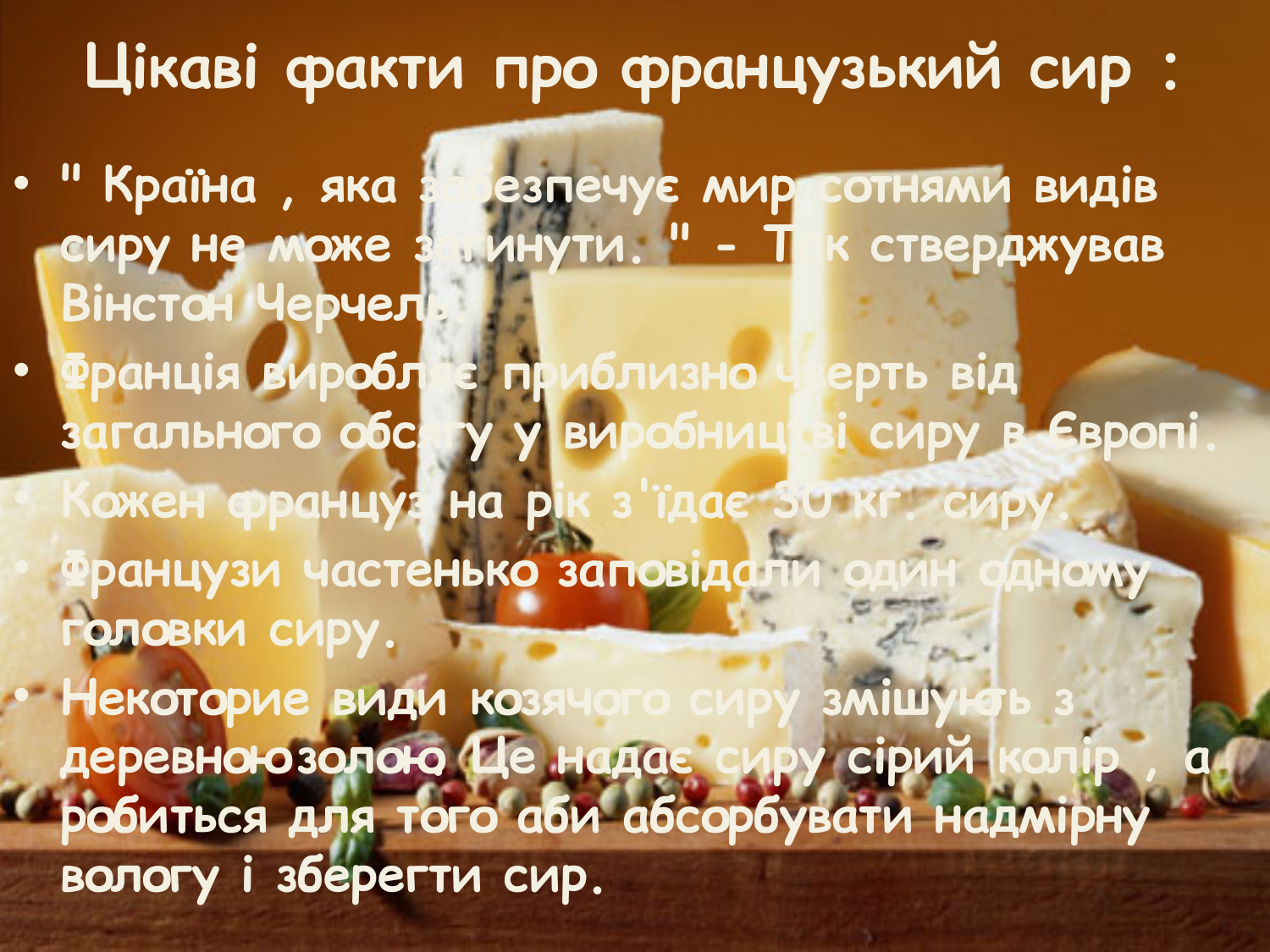

# Цікаві факти про французький сир :
" Країна , яка забезпечує мир сотнями видів сиру не може загинути. " - Так стверджував Вінстон Черчель.
Франція виробляє приблизно чверть від загального обсягу у виробництві сиру в Європі.
Кожен француз на рік з'їдає 30 кг. сиру.
Французи частенько заповідали один одному головки сиру.
Некоторие види козячого сиру змішують з деревною золою. Це надає сиру сірий колір , а робиться для того аби абсорбувати надмірну вологу і зберегти сир.